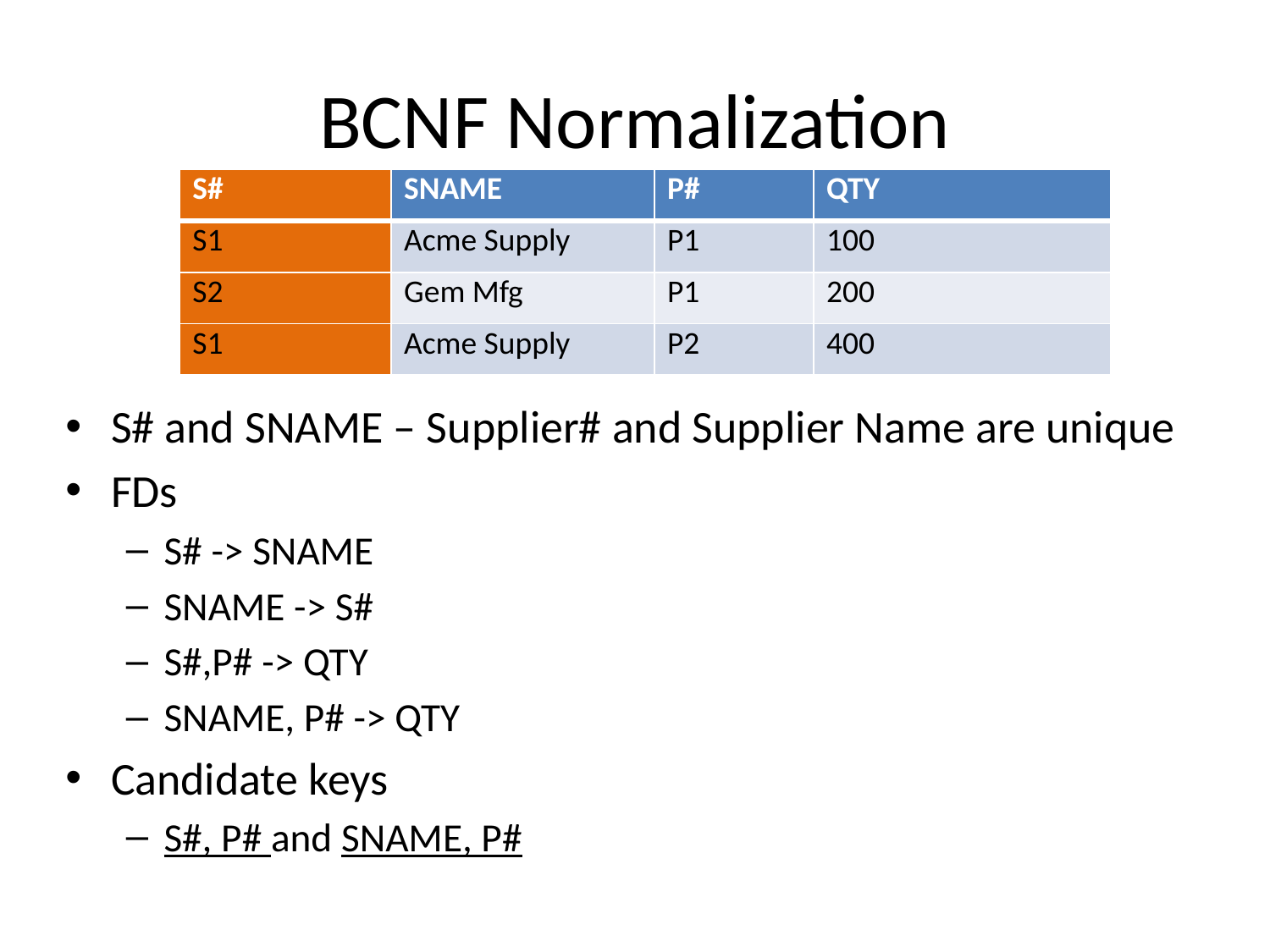

# BCNF Normalization
| S# | SNAME | P# | QTY |
| --- | --- | --- | --- |
| S1 | Acme Supply | P1 | 100 |
| S2 | Gem Mfg | P1 | 200 |
| S1 | Acme Supply | P2 | 400 |
S# and SNAME – Supplier# and Supplier Name are unique
FDs
S# -> SNAME
SNAME -> S#
S#,P# -> QTY
SNAME, P# -> QTY
Candidate keys
S#, P# and SNAME, P#